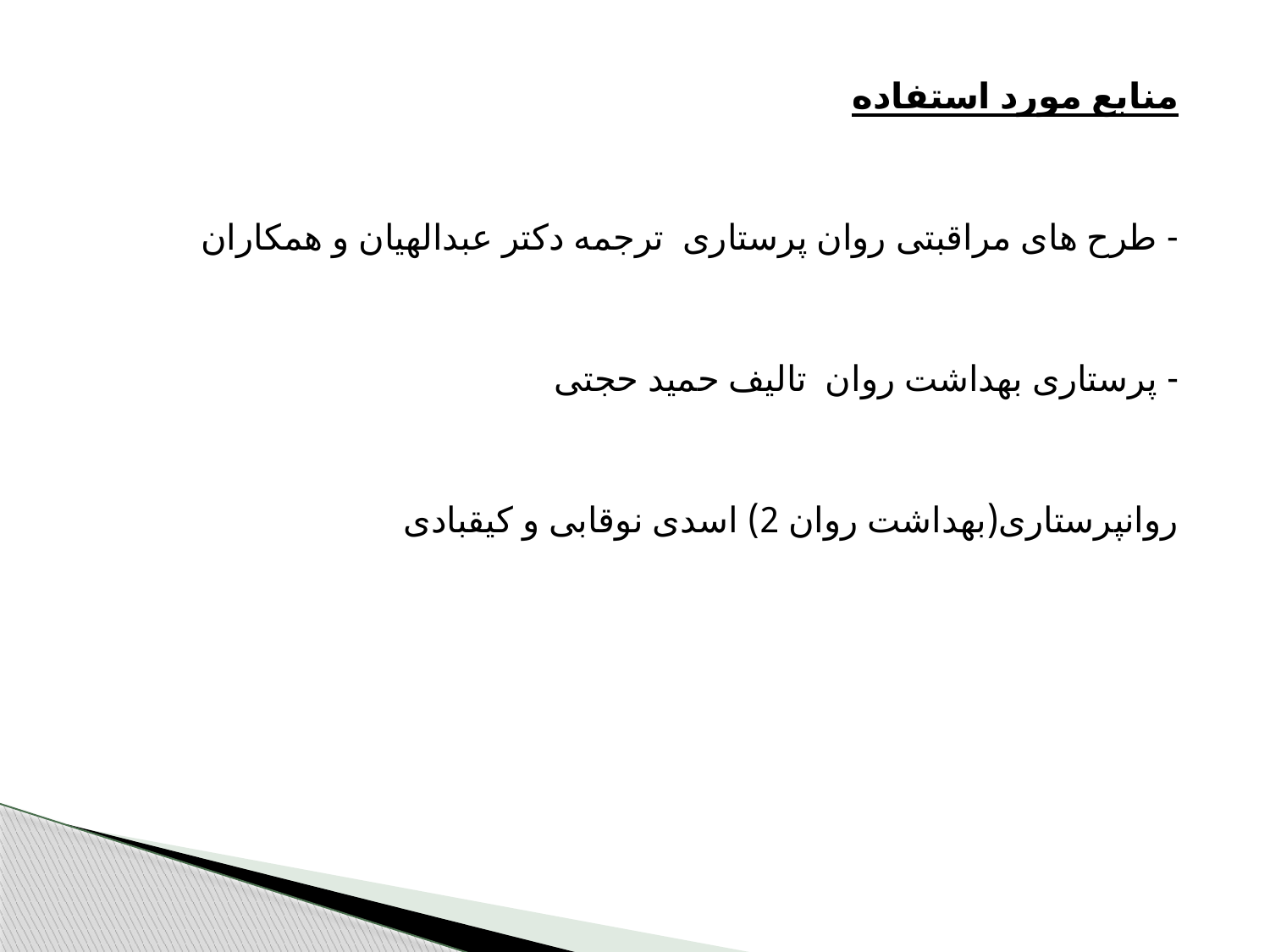

منابع مورد استفاده

- طرح های مراقبتی روان پرستاری  ترجمه دکتر عبدالهیان و همکاران

- پرستاری بهداشت روان  تالیف حمید حجتی

روانپرستاری(بهداشت روان 2) اسدی نوقابی و کیقبادی